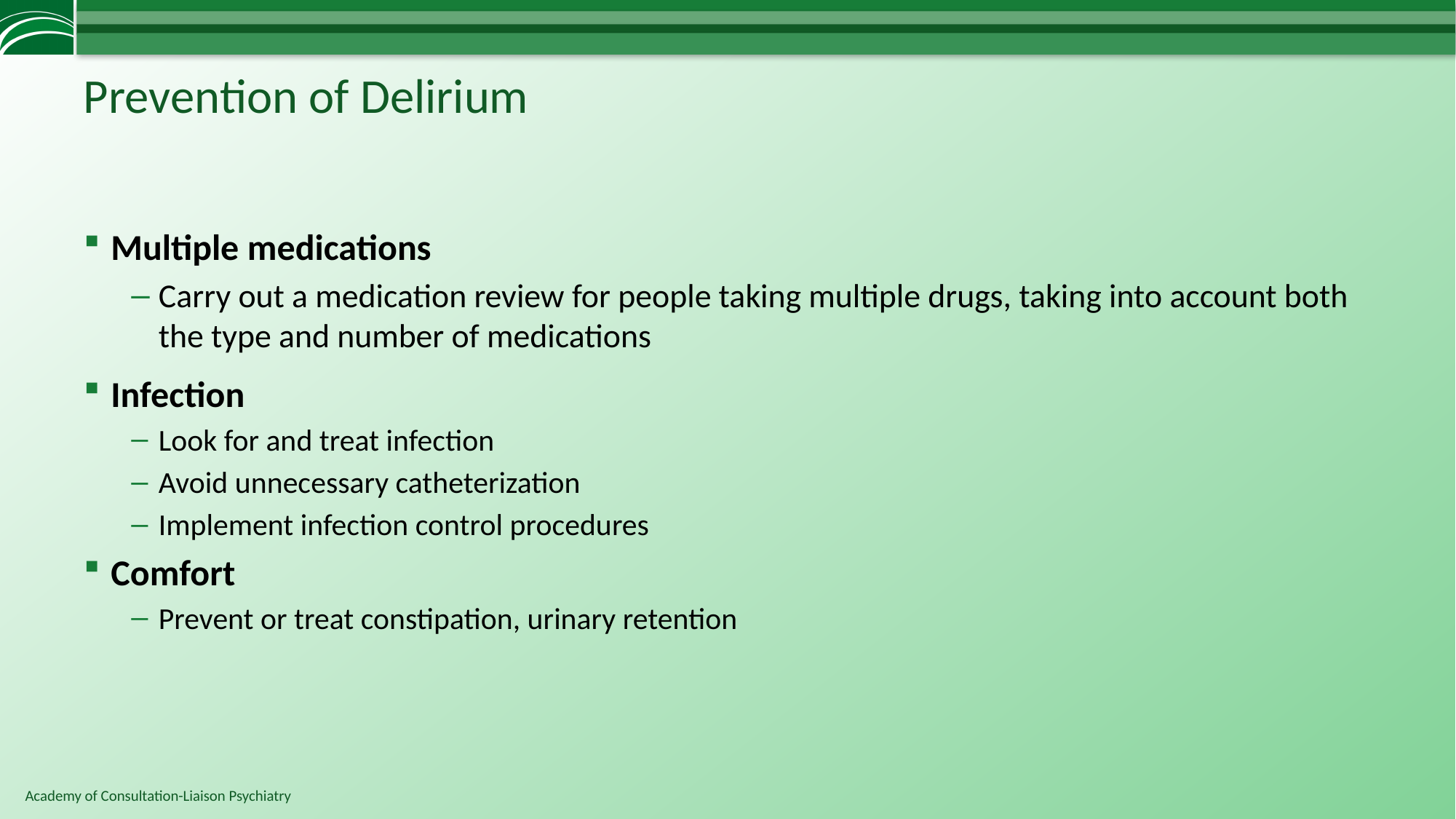

# Prevention of Delirium
Multiple medications
Carry out a medication review for people taking multiple drugs, taking into account both the type and number of medications
Infection
Look for and treat infection
Avoid unnecessary catheterization
Implement infection control procedures
Comfort
Prevent or treat constipation, urinary retention